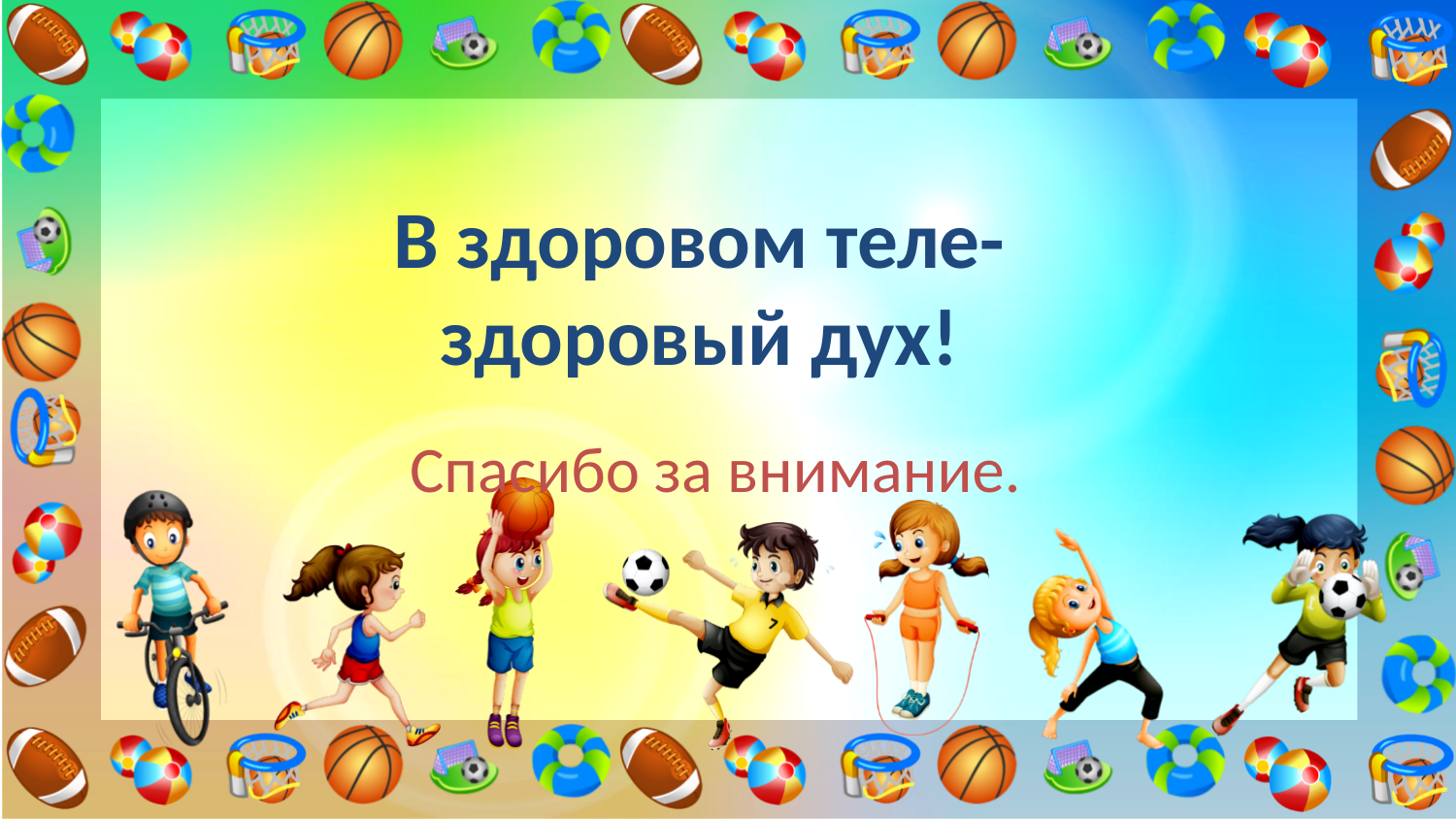

В здоровом теле-
здоровый дух!
Спасибо за внимание.